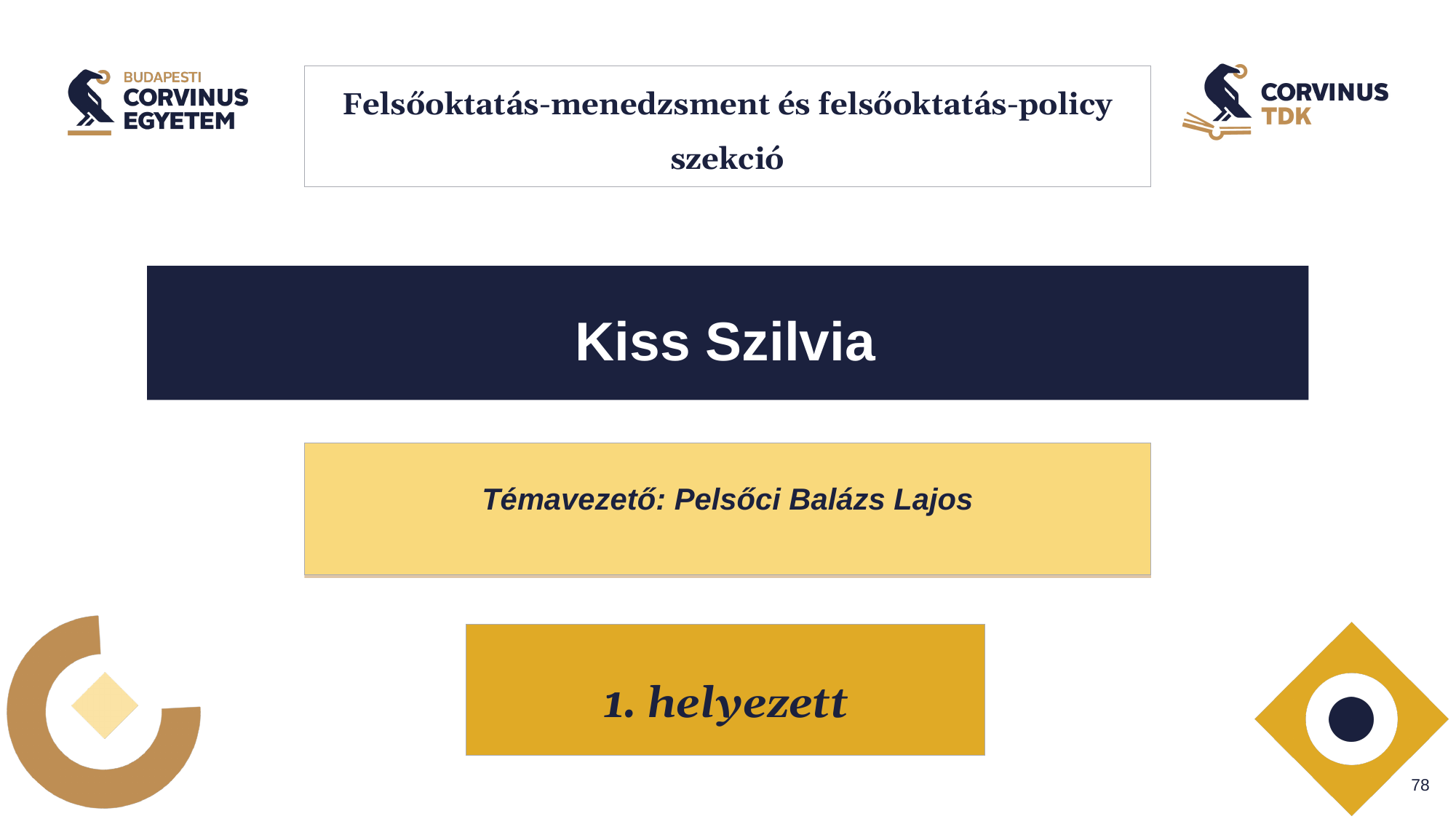

# Felsőoktatás-menedzsment és felsőoktatás-policy szekció
Kiss Szilvia

Témavezető: Pelsőci Balázs Lajos

1. helyezett
2. helyezett
1. helyezett